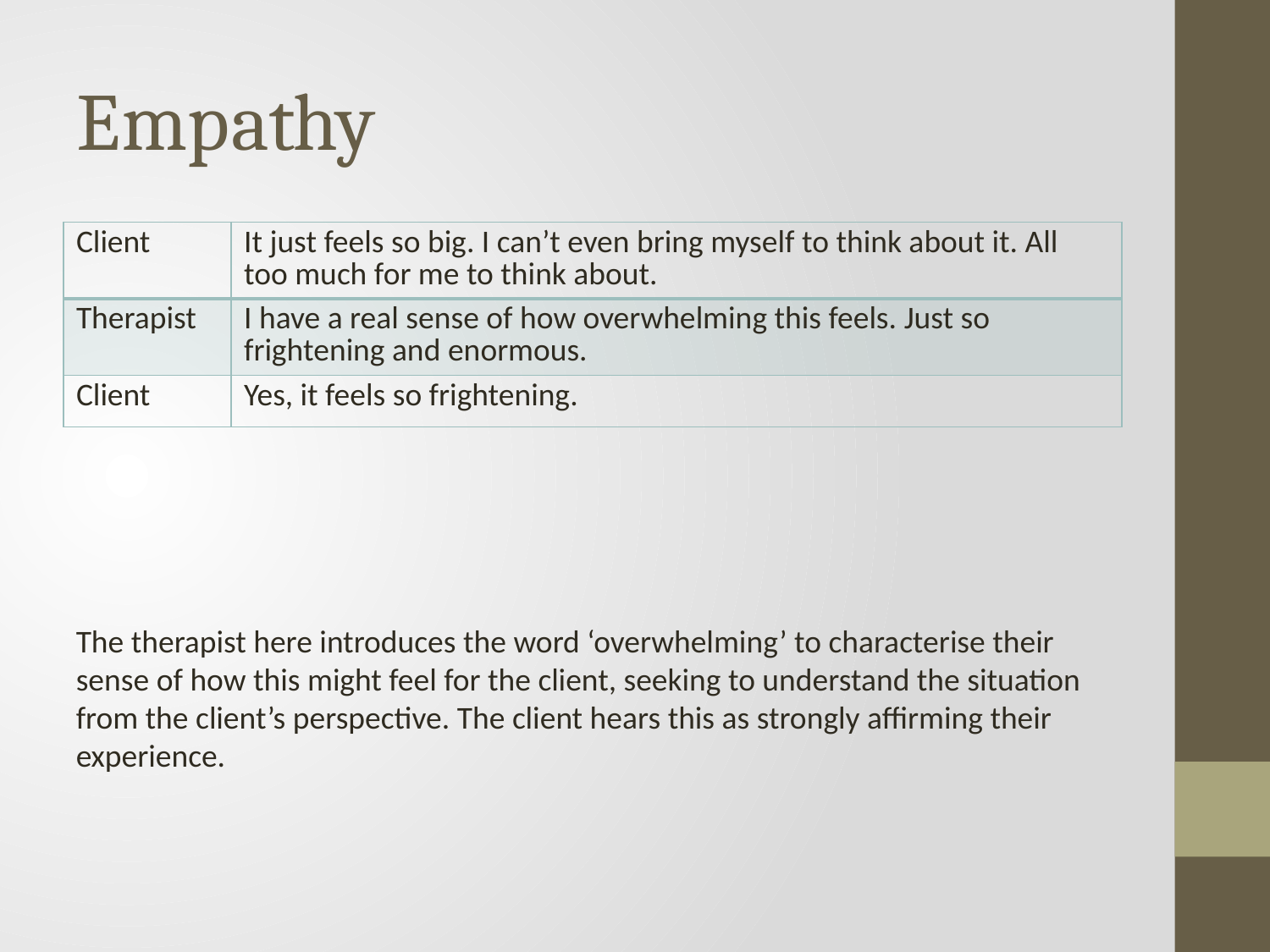

# Empathy
| Client | It just feels so big. I can’t even bring myself to think about it. All too much for me to think about. |
| --- | --- |
| Therapist | I have a real sense of how overwhelming this feels. Just so frightening and enormous. |
| Client | Yes, it feels so frightening. |
The therapist here introduces the word ‘overwhelming’ to characterise their sense of how this might feel for the client, seeking to understand the situation from the client’s perspective. The client hears this as strongly affirming their experience.